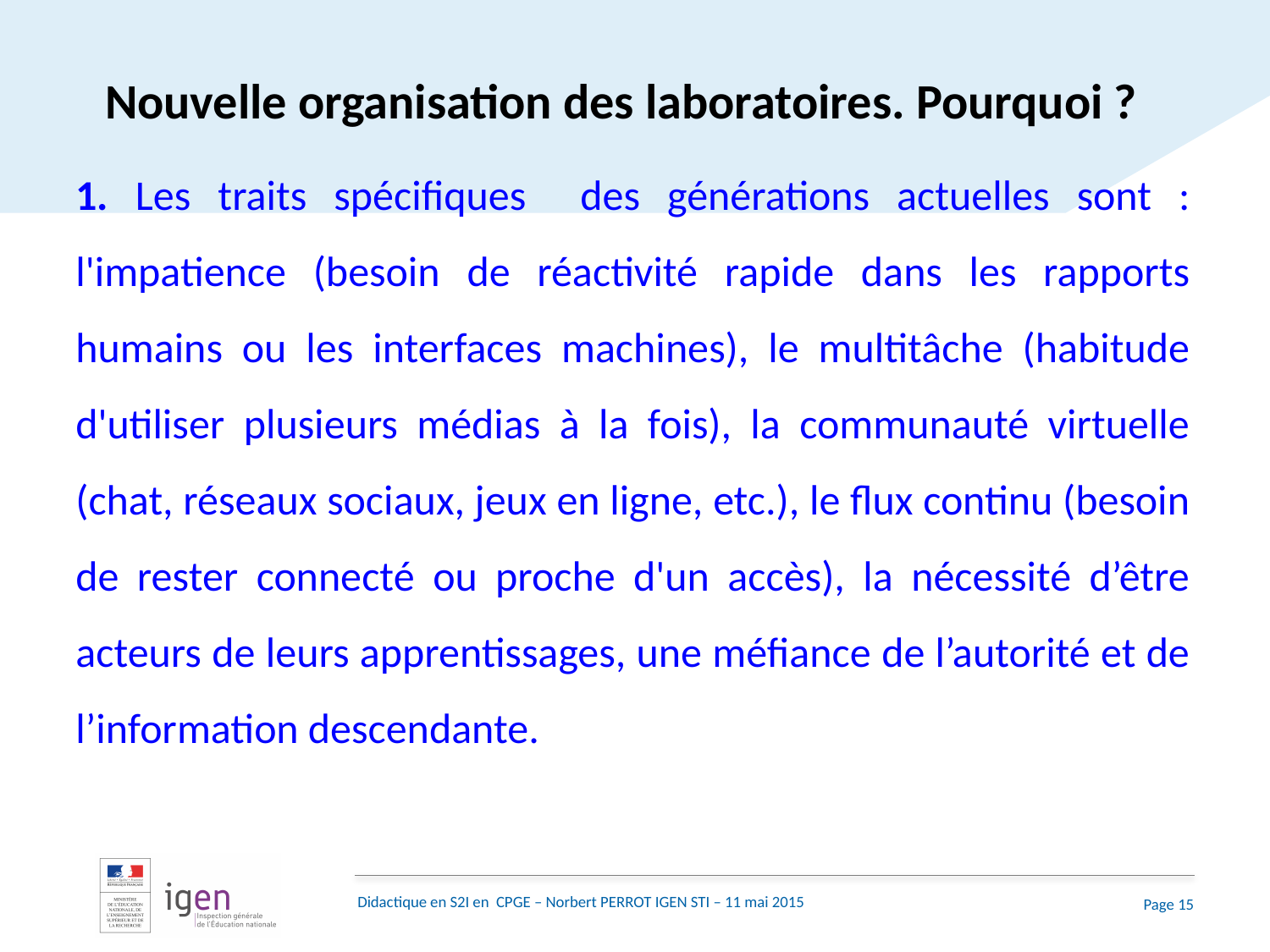

Nouvelle organisation des laboratoires. Pourquoi ?
1. Les traits spécifiques  des générations actuelles sont : l'impatience (besoin de réactivité rapide dans les rapports humains ou les interfaces machines), le multitâche (habitude d'utiliser plusieurs médias à la fois), la communauté virtuelle (chat, réseaux sociaux, jeux en ligne, etc.), le flux continu (besoin de rester connecté ou proche d'un accès), la nécessité d’être acteurs de leurs apprentissages, une méfiance de l’autorité et de l’information descendante.